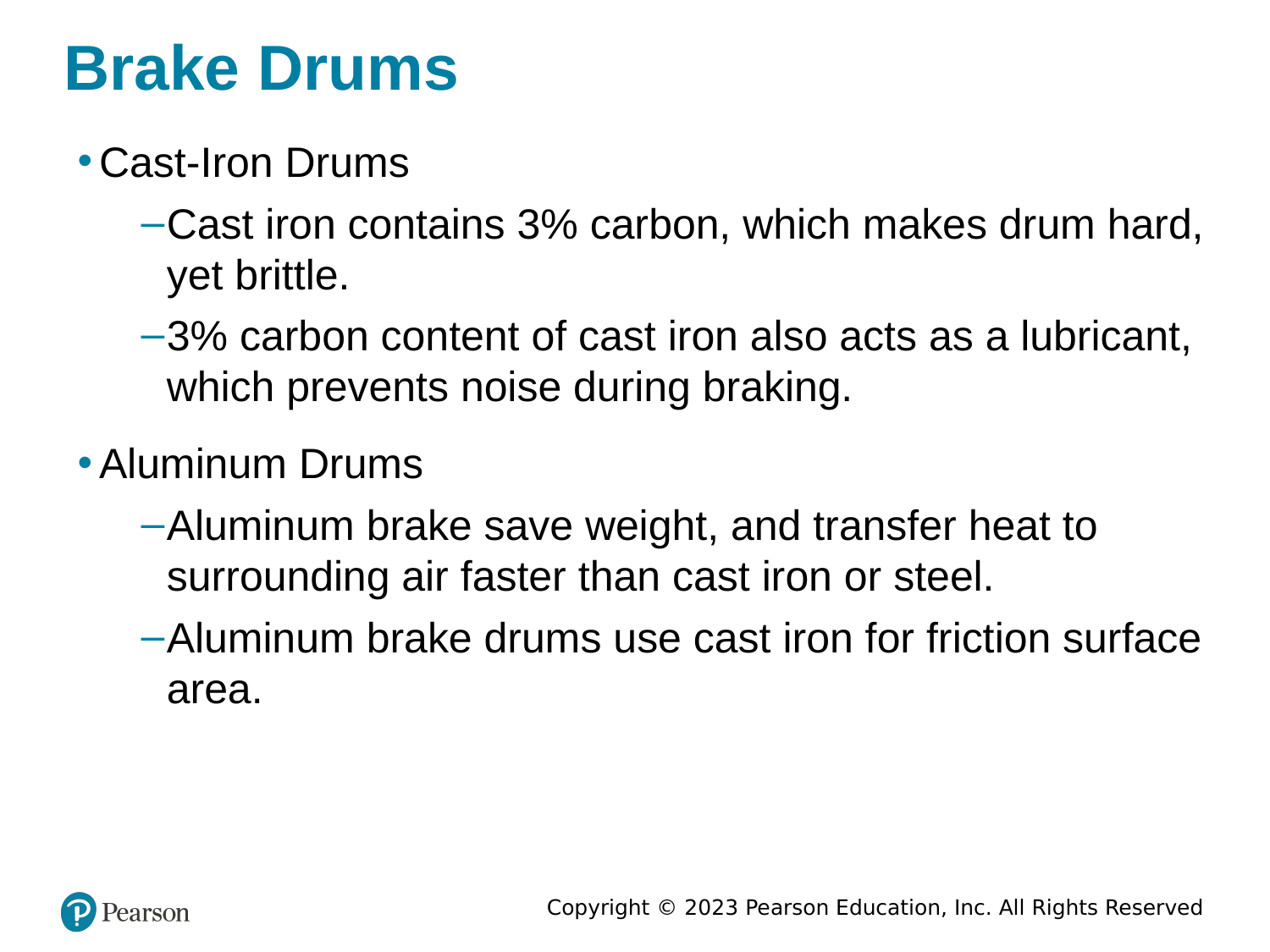

# Brake Drums
Cast-Iron Drums
Cast iron contains 3% carbon, which makes drum hard, yet brittle.
3% carbon content of cast iron also acts as a lubricant, which prevents noise during braking.
Aluminum Drums
Aluminum brake save weight, and transfer heat to surrounding air faster than cast iron or steel.
Aluminum brake drums use cast iron for friction surface area.